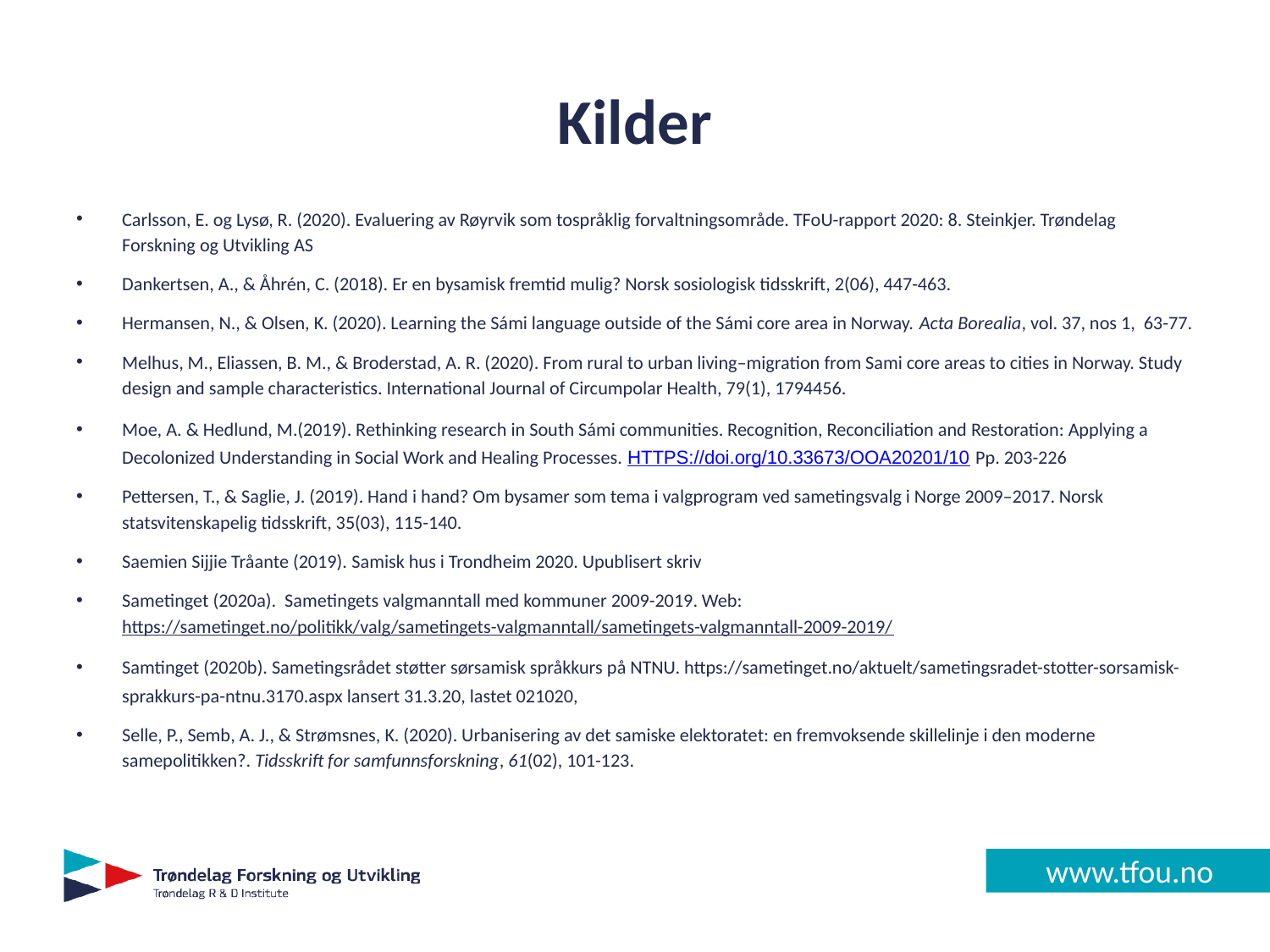

# Kilder

Carlsson, E. og Lysø, R. (2020). Evaluering av Røyrvik som tospråklig forvaltningsområde. TFoU-rapport 2020: 8. Steinkjer. Trøndelag Forskning og Utvikling AS
Dankertsen, A., & Åhrén, C. (2018). Er en bysamisk fremtid mulig? Norsk sosiologisk tidsskrift, 2(06), 447-463.
Hermansen, N., & Olsen, K. (2020). Learning the Sámi language outside of the Sámi core area in Norway. Acta Borealia, vol. 37, nos 1,  63-77.
Melhus, M., Eliassen, B. M., & Broderstad, A. R. (2020). From rural to urban living–migration from Sami core areas to cities in Norway. Study design and sample characteristics. International Journal of Circumpolar Health, 79(1), 1794456.
Moe, A. & Hedlund, M.(2019). Rethinking research in South Sámi communities. Recognition, Reconciliation and Restoration: Applying a Decolonized Understanding in Social Work and Healing Processes. HTTPS://doi.org/10.33673/OOA20201/10 Pp. 203-226
Pettersen, T., & Saglie, J. (2019). Hand i hand? Om bysamer som tema i valgprogram ved sametingsvalg i Norge 2009–2017. Norsk statsvitenskapelig tidsskrift, 35(03), 115-140.
Saemien Sijjie Tråante (2019). Samisk hus i Trondheim 2020. Upublisert skriv
Sametinget (2020a).  Sametingets valgmanntall med kommuner 2009-2019. Web: https://sametinget.no/politikk/valg/sametingets-valgmanntall/sametingets-valgmanntall-2009-2019/
Samtinget (2020b). Sametingsrådet støtter sørsamisk språkkurs på NTNU. https://sametinget.no/aktuelt/sametingsradet-stotter-sorsamisk-sprakkurs-pa-ntnu.3170.aspx lansert 31.3.20, lastet 021020,
Selle, P., Semb, A. J., & Strømsnes, K. (2020). Urbanisering av det samiske elektoratet: en fremvoksende skillelinje i den moderne samepolitikken?. Tidsskrift for samfunnsforskning, 61(02), 101-123.